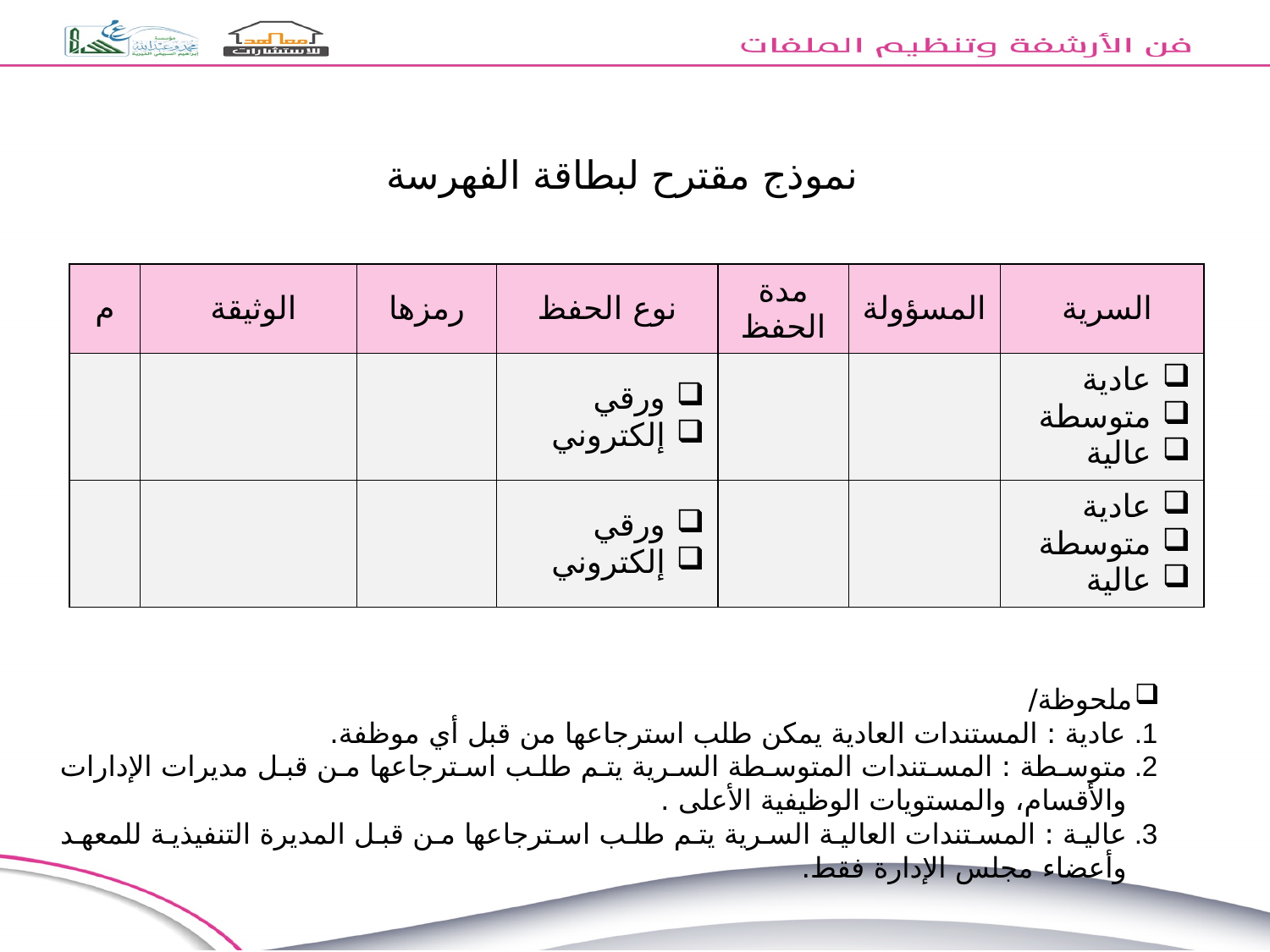

نموذج مقترح لبطاقة الفهرسة
| م | الوثيقة | رمزها | نوع الحفظ | مدة الحفظ | المسؤولة | السرية |
| --- | --- | --- | --- | --- | --- | --- |
|  |  |  | ورقي إلكتروني |  |  | عادية متوسطة عالية |
|  |  |  | ورقي إلكتروني |  |  | عادية متوسطة عالية |
ملحوظة/
عادية : المستندات العادية يمكن طلب استرجاعها من قبل أي موظفة.
متوسطة : المستندات المتوسطة السرية يتم طلب استرجاعها من قبل مديرات الإدارات والأقسام، والمستويات الوظيفية الأعلى .
عالية : المستندات العالية السرية يتم طلب استرجاعها من قبل المديرة التنفيذية للمعهد وأعضاء مجلس الإدارة فقط.